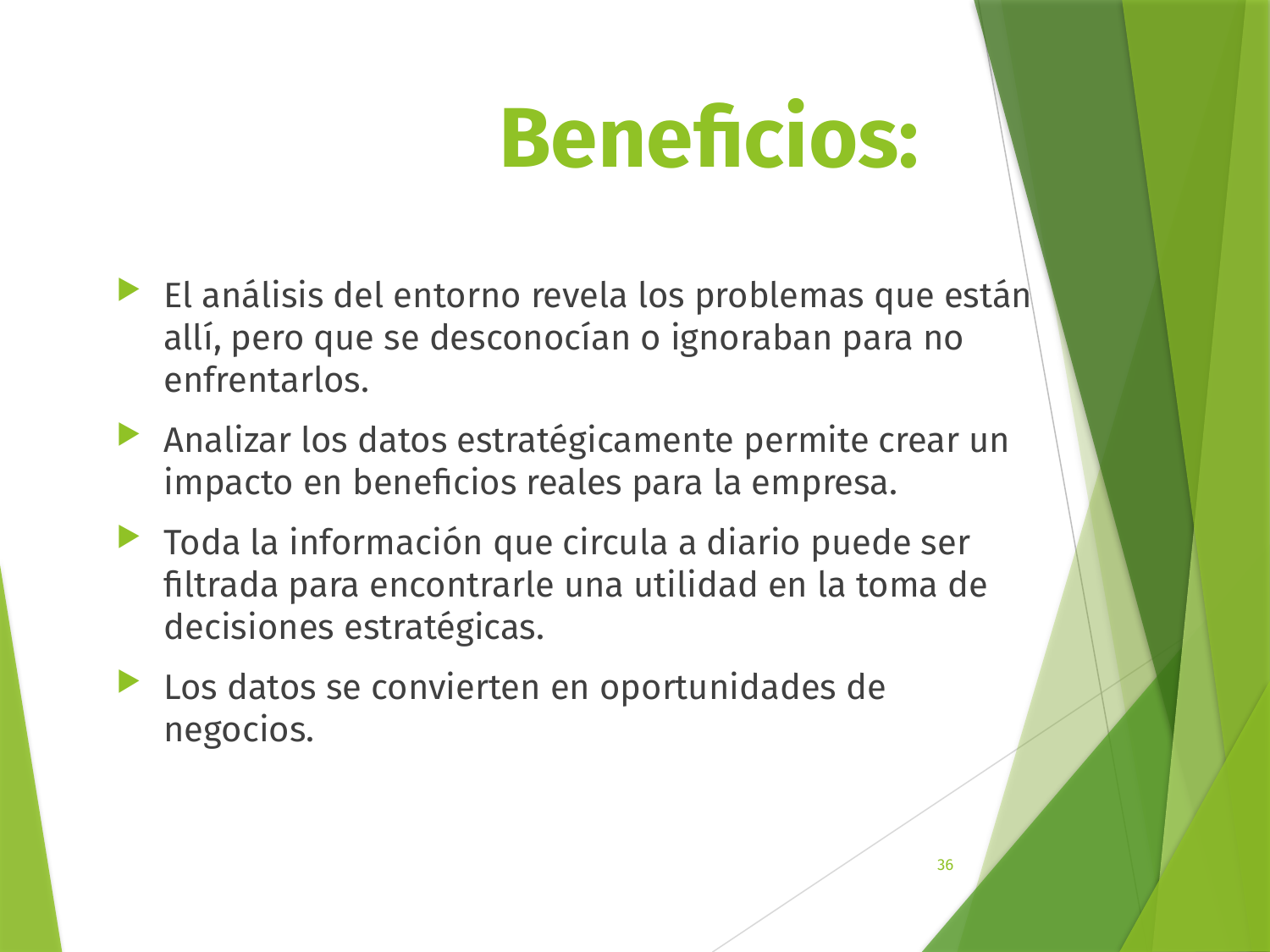

# Beneficios:
El análisis del entorno revela los problemas que están allí, pero que se desconocían o ignoraban para no enfrentarlos.
Analizar los datos estratégicamente permite crear un impacto en beneficios reales para la empresa.
Toda la información que circula a diario puede ser filtrada para encontrarle una utilidad en la toma de decisiones estratégicas.
Los datos se convierten en oportunidades de negocios.

36